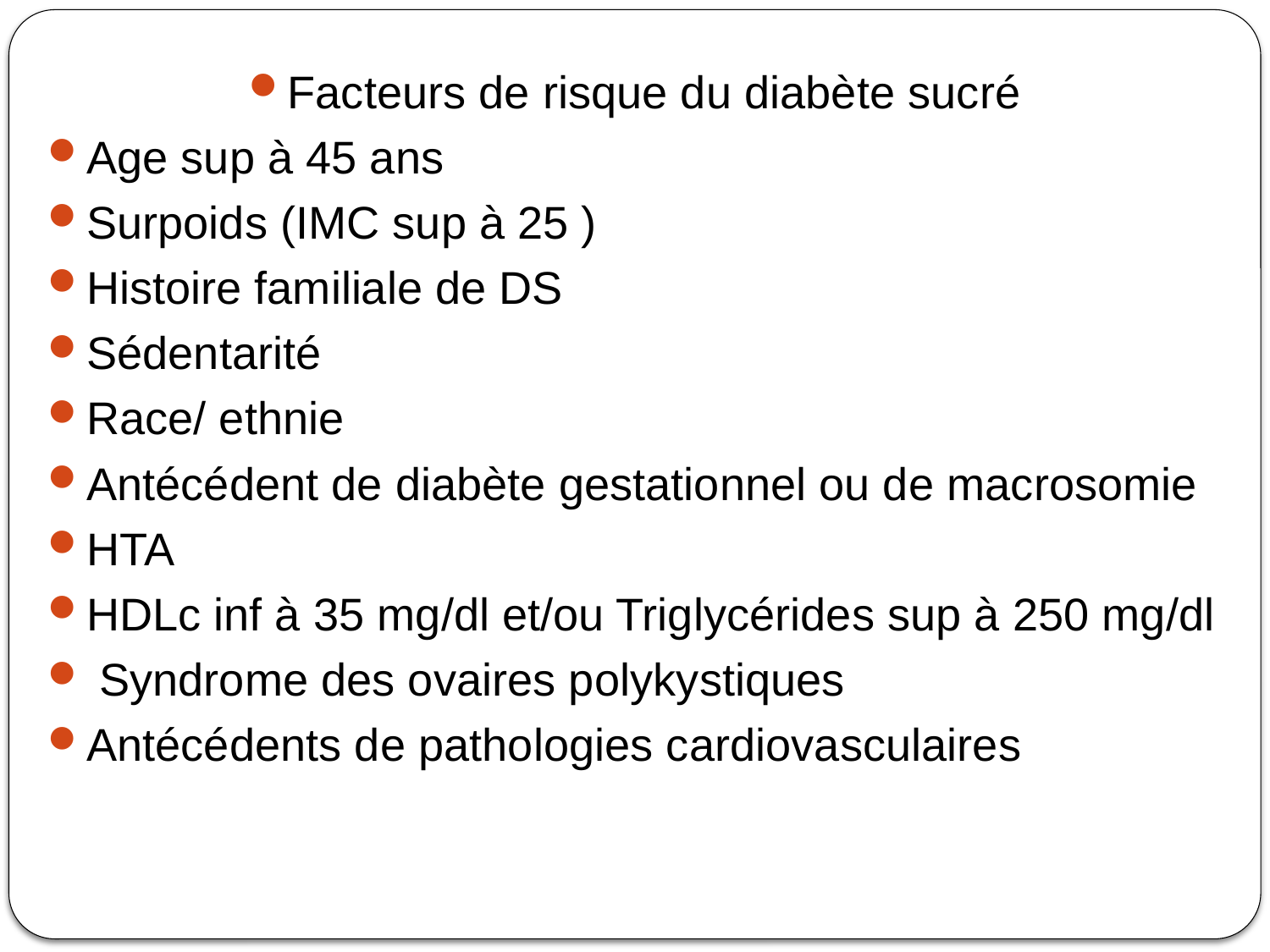

#
Facteurs de risque du diabète sucré
Age sup à 45 ans
Surpoids (IMC sup à 25 )
Histoire familiale de DS
Sédentarité
Race/ ethnie
Antécédent de diabète gestationnel ou de macrosomie
HTA
HDLc inf à 35 mg/dl et/ou Triglycérides sup à 250 mg/dl
 Syndrome des ovaires polykystiques
Antécédents de pathologies cardiovasculaires